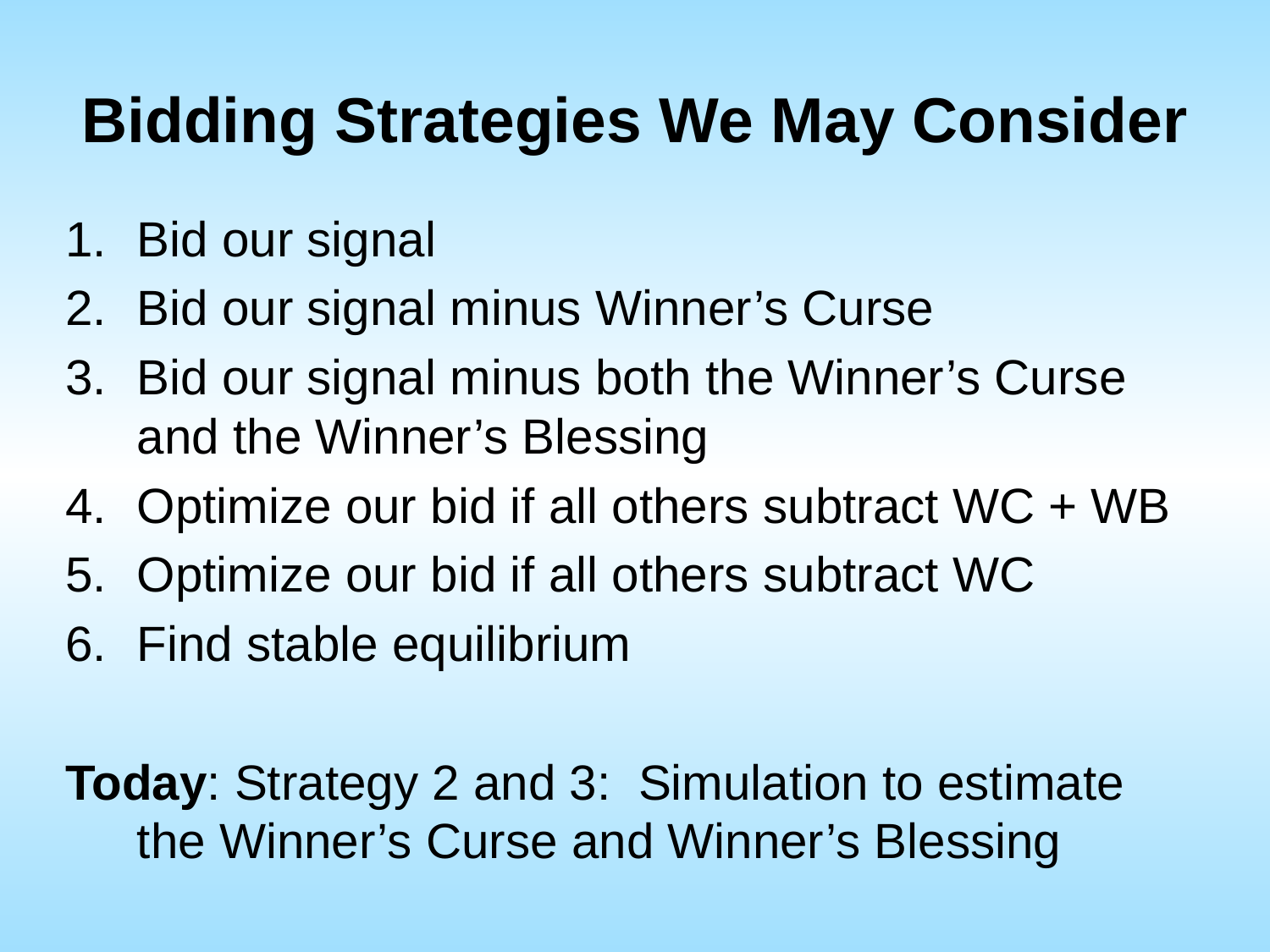

# Bidding Strategies We May Consider
Bid our signal
Bid our signal minus Winner’s Curse
Bid our signal minus both the Winner’s Curse and the Winner’s Blessing
Optimize our bid if all others subtract WC + WB
Optimize our bid if all others subtract WC
Find stable equilibrium

Today: Strategy 2 and 3:  Simulation to estimate the Winner’s Curse and Winner’s Blessing